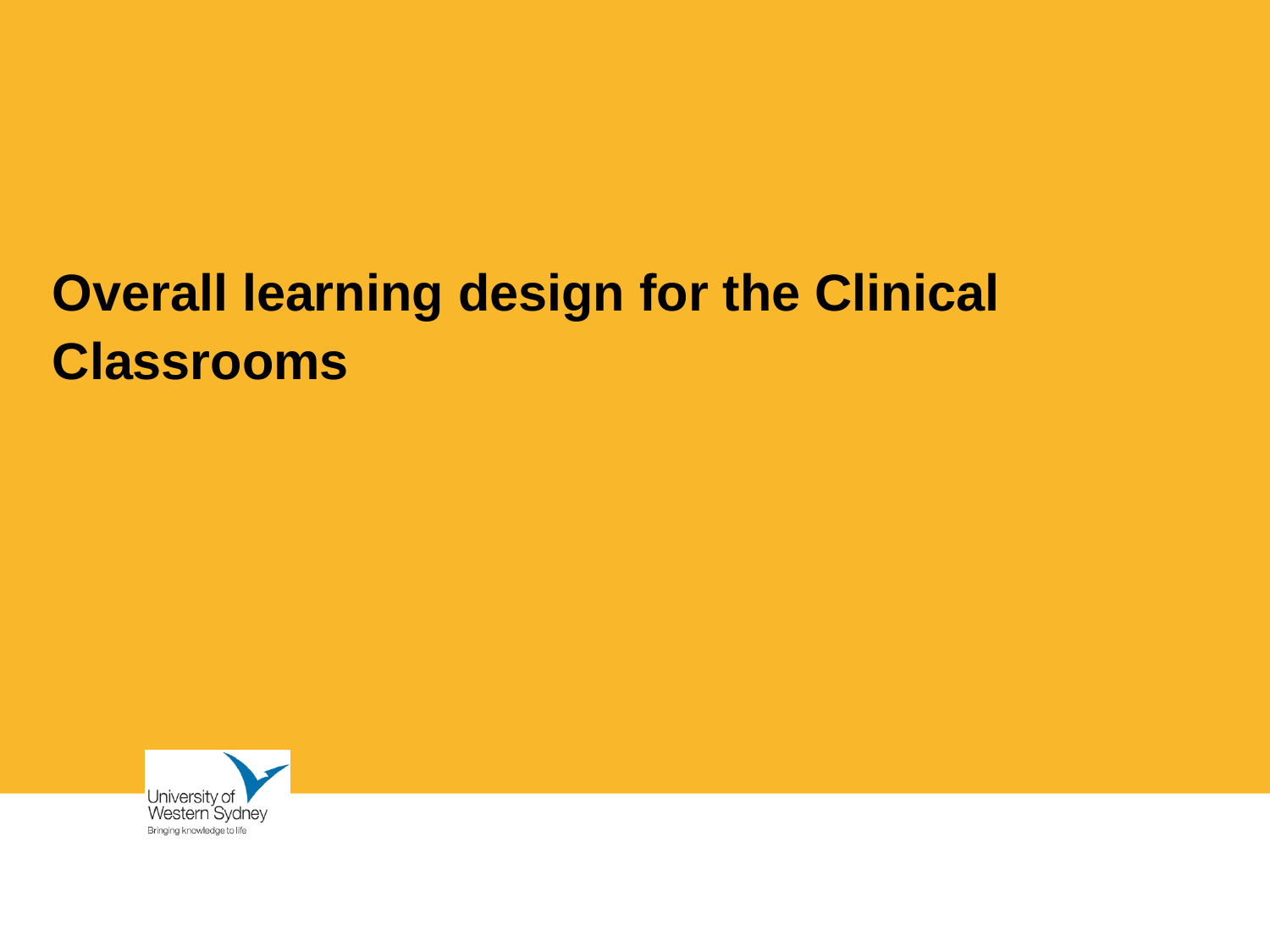

# Overall learning design for the Clinical Classrooms